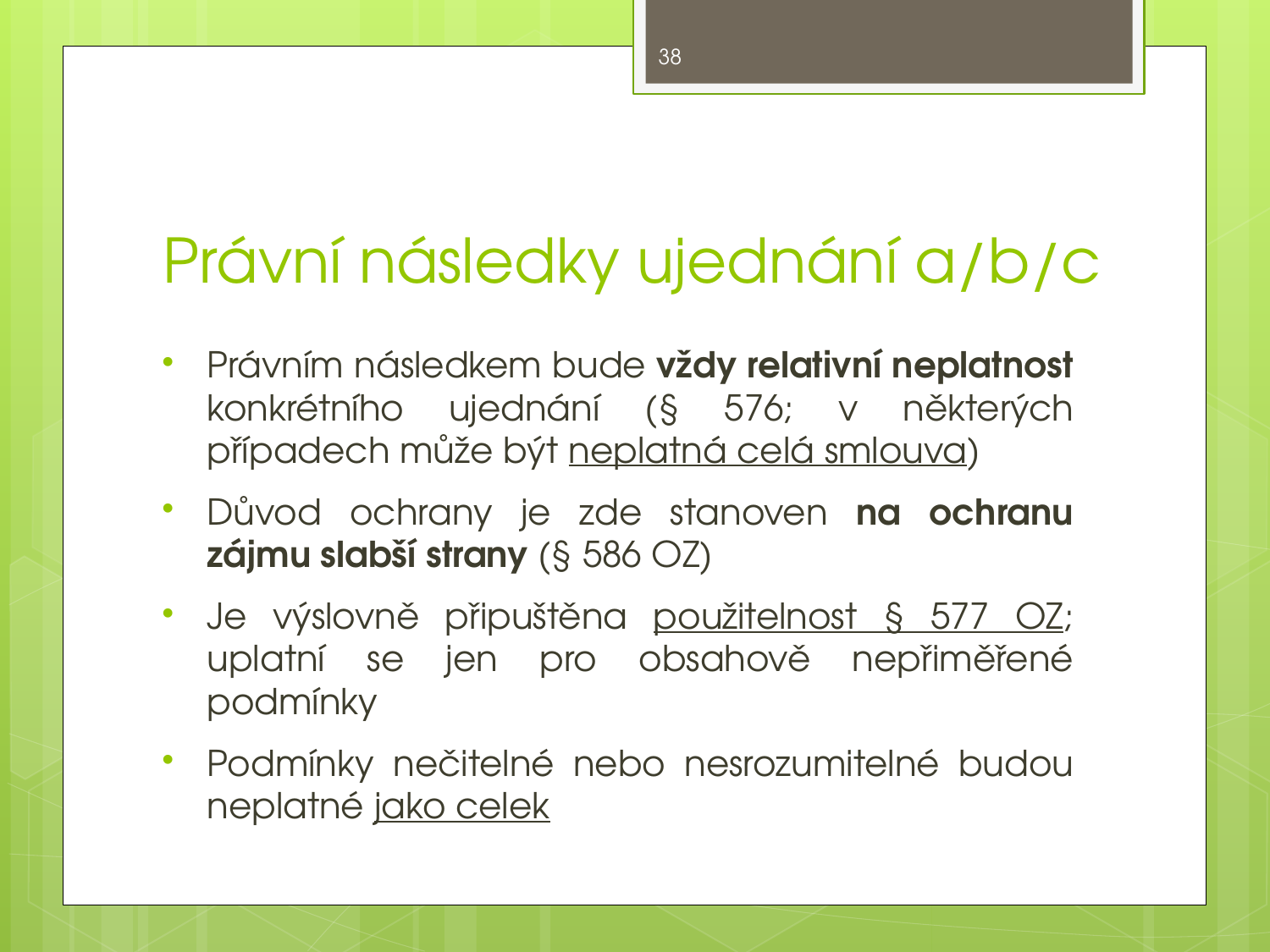

38
# Právní následky ujednání a/b/c
Právním následkem bude vždy relativní neplatnost konkrétního ujednání (§ 576; v některých případech může být neplatná celá smlouva)
Důvod ochrany je zde stanoven na ochranu zájmu slabší strany (§ 586 OZ)
Je výslovně připuštěna použitelnost § 577 OZ; uplatní se jen pro obsahově nepřiměřené podmínky
Podmínky nečitelné nebo nesrozumitelné budou neplatné jako celek